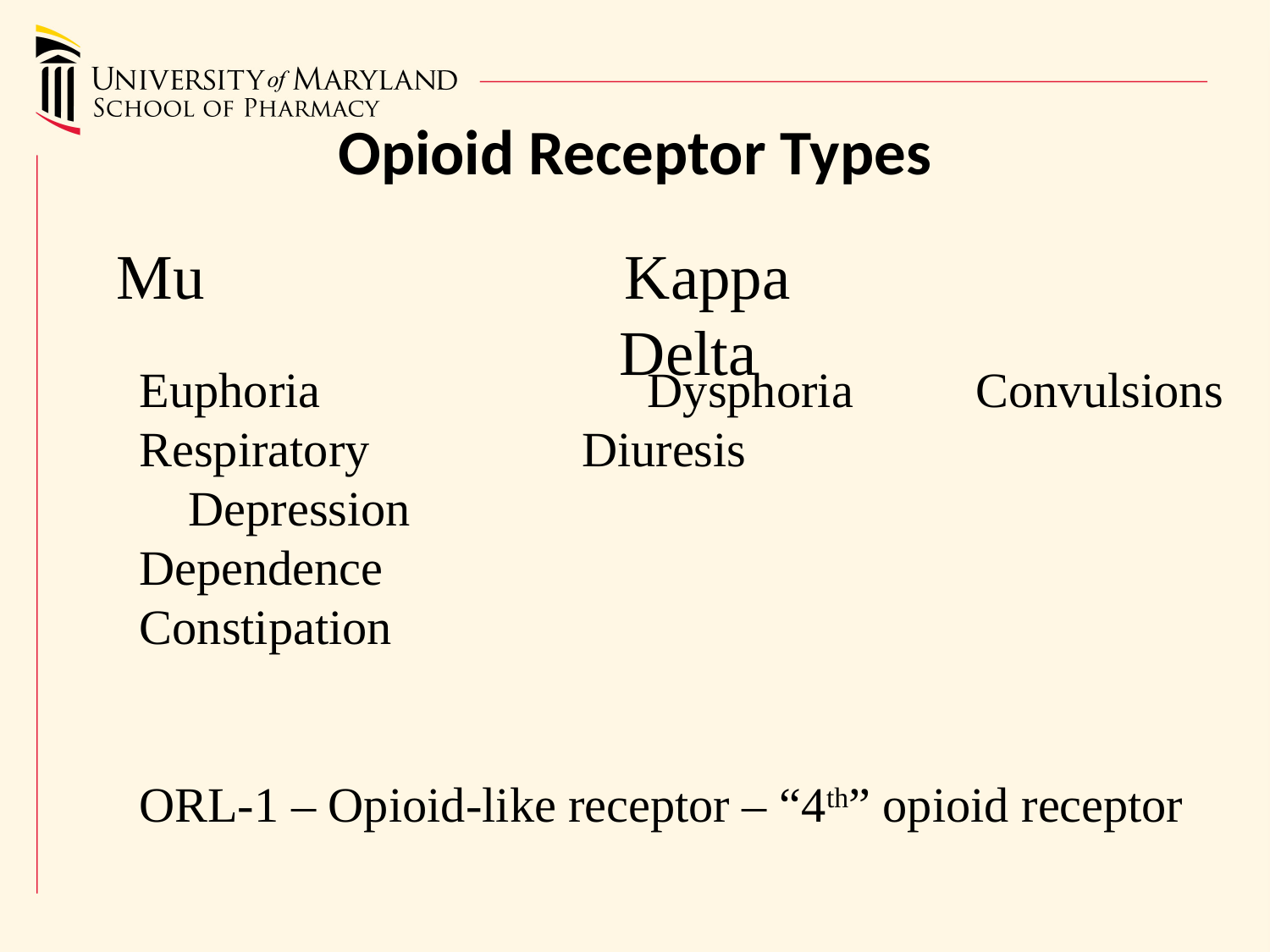

Opioid Receptor Types
Mu				Kappa				Delta
Euphoria		        	Dysphoria          Convulsions
Respiratory		     Diuresis
    Depression
Dependence
Constipation

ORL-1 – Opioid-like receptor – “4th” opioid receptor